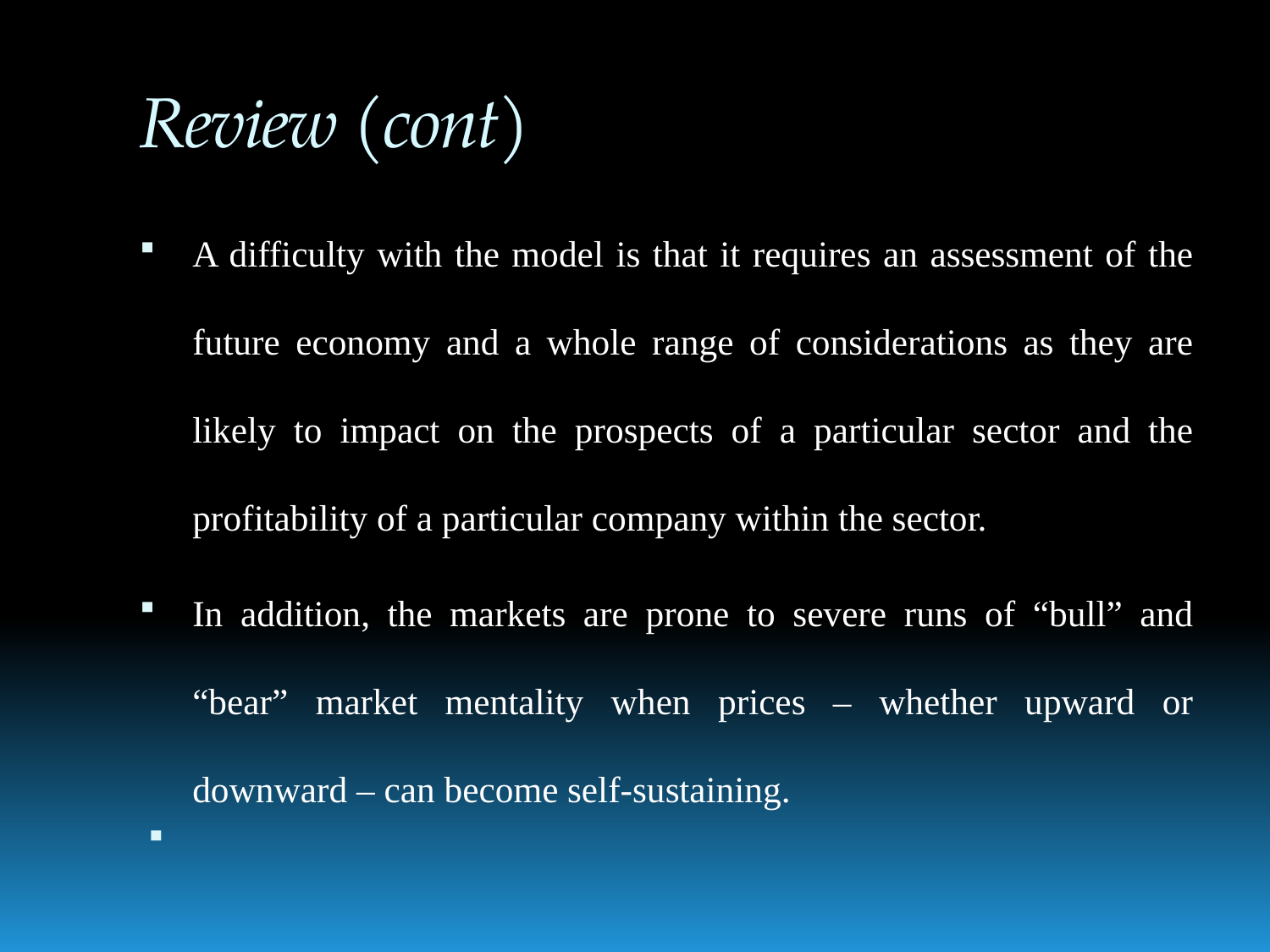

# Review (cont)
A difficulty with the model is that it requires an assessment of the future economy and a whole range of considerations as they are likely to impact on the prospects of a particular sector and the profitability of a particular company within the sector.
In addition, the markets are prone to severe runs of “bull” and “bear” market mentality when prices – whether upward or downward – can become self-sustaining.